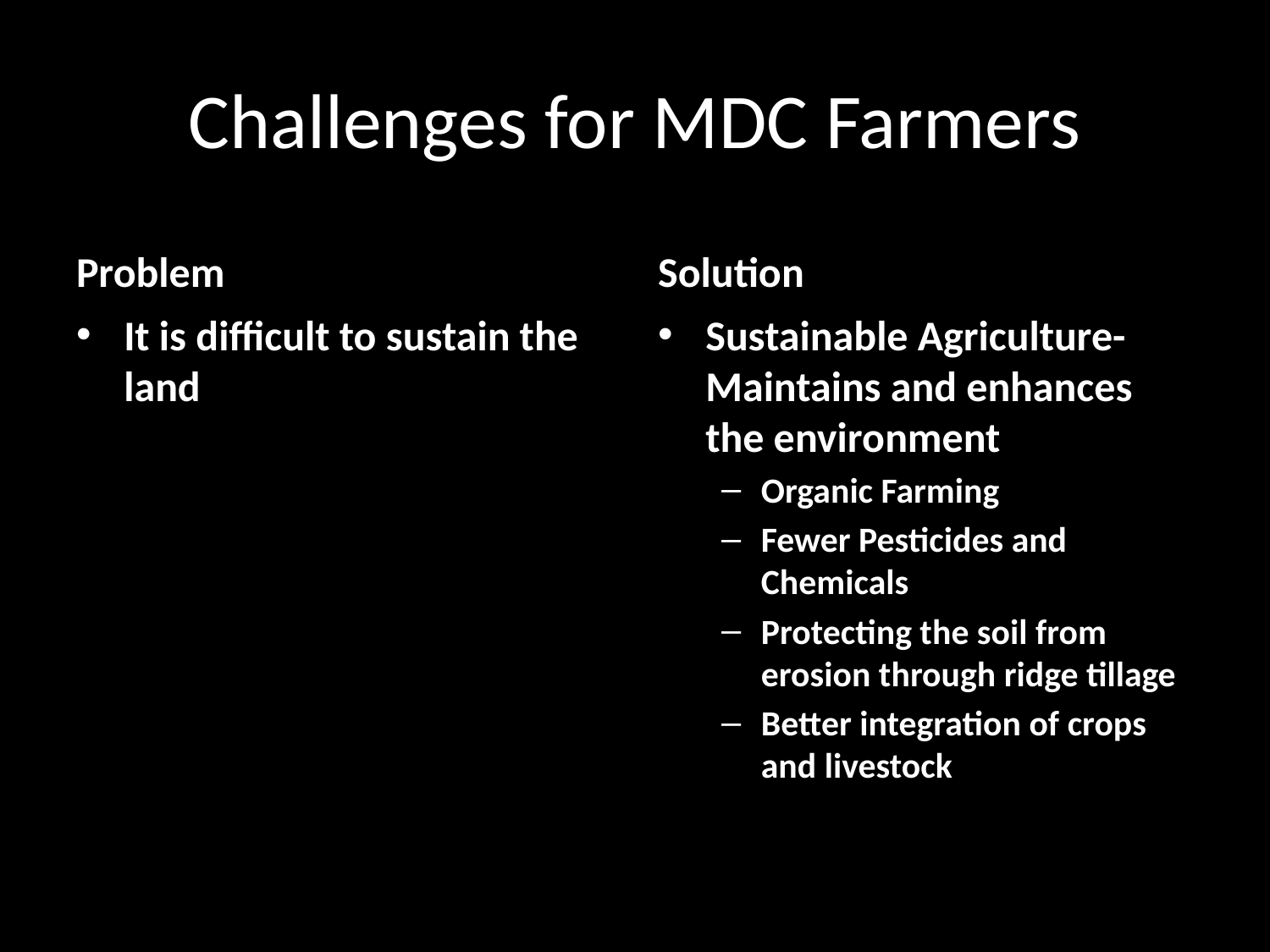

# Challenges for MDC Farmers
Problem
Solution
It is difficult to sustain the land
Sustainable Agriculture- Maintains and enhances the environment
Organic Farming
Fewer Pesticides and Chemicals
Protecting the soil from erosion through ridge tillage
Better integration of crops and livestock